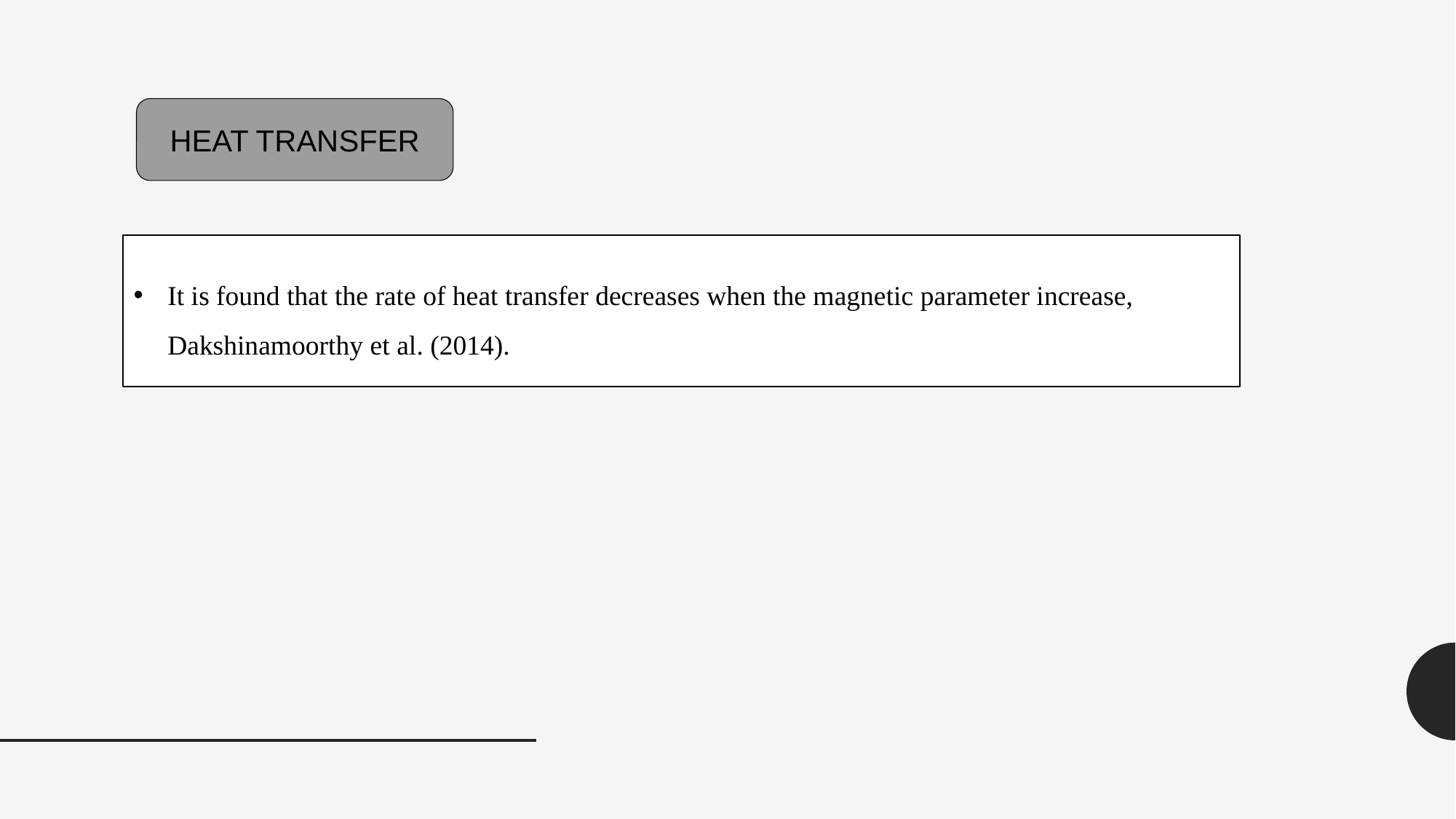

HEAT TRANSFER
It is found that the rate of heat transfer decreases when the magnetic parameter increase, Dakshinamoorthy et al. (2014).